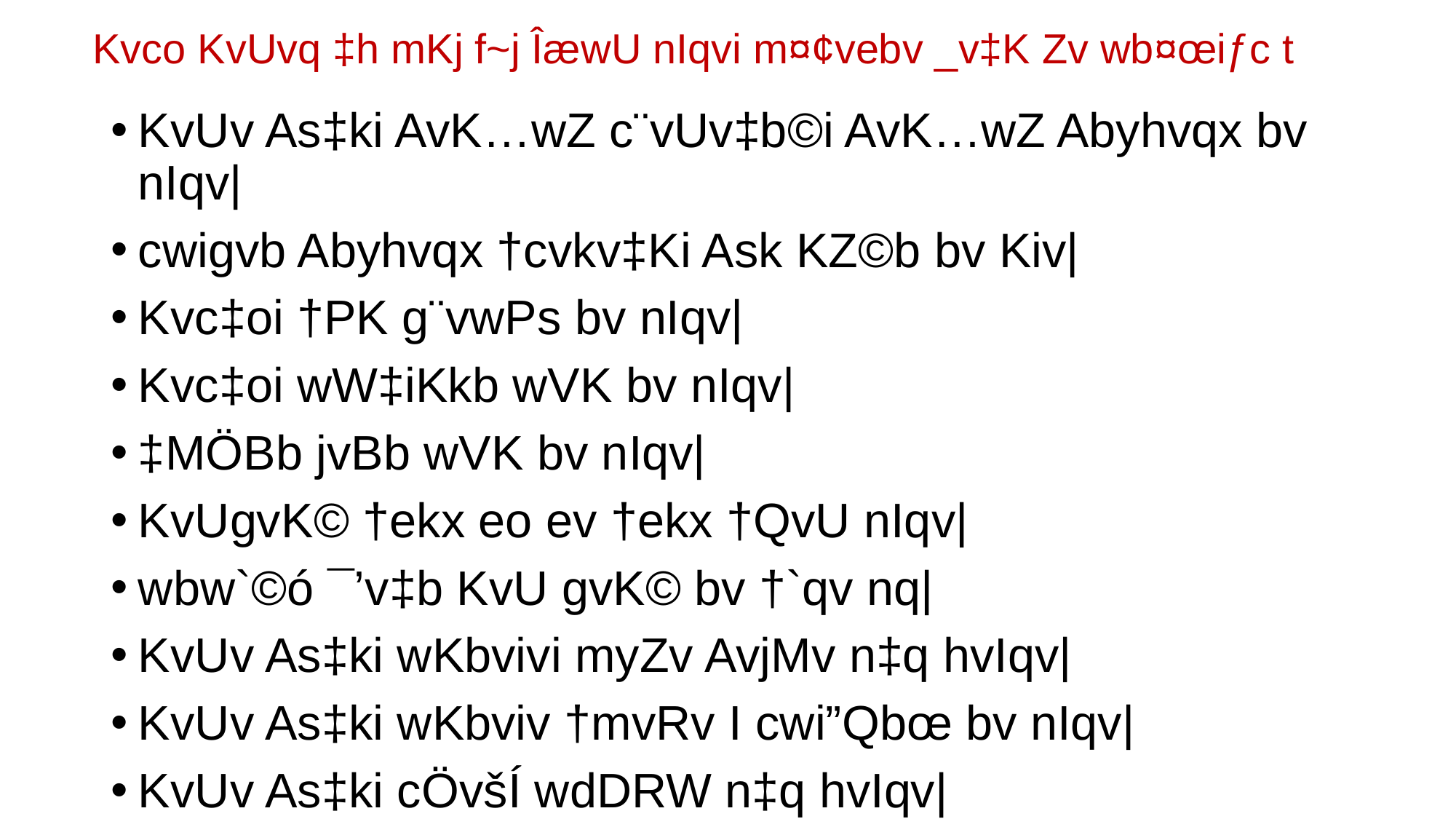

# Kvco KvUvq ‡h mKj f~j ÎæwU nIqvi m¤¢vebv _v‡K Zv wb¤œiƒc t
KvUv As‡ki AvK…wZ c¨vUv‡b©i AvK…wZ Abyhvqx bv nIqv|
cwigvb Abyhvqx †cvkv‡Ki Ask KZ©b bv Kiv|
Kvc‡oi †PK g¨vwPs bv nIqv|
Kvc‡oi wW‡iKkb wVK bv nIqv|
‡MÖBb jvBb wVK bv nIqv|
KvUgvK© †ekx eo ev †ekx †QvU nIqv|
wbw`©ó ¯’v‡b KvU gvK© bv †`qv nq|
KvUv As‡ki wKbvivi myZv AvjMv n‡q hvIqv|
KvUv As‡ki wKbviv †mvRv I cwi”Qbœ bv nIqv|
KvUv As‡ki cÖvšÍ wdDRW n‡q hvIqv|